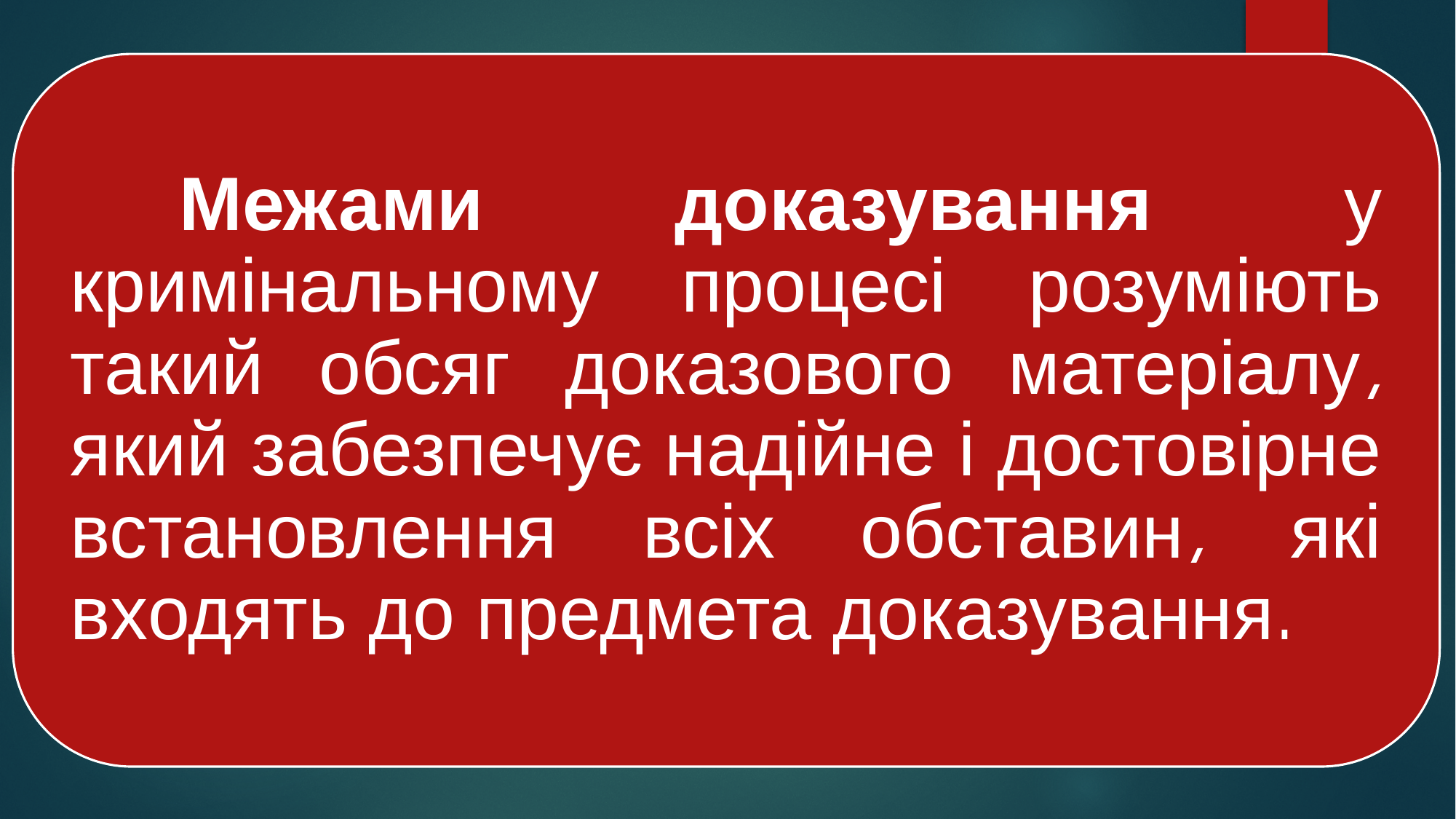

Межами доказування у кримінальному процесі розуміють такий обсяг доказового матеріалу, який забезпечує надійне і достовірне встановлення всіх обставин, які входять до предмета доказування.